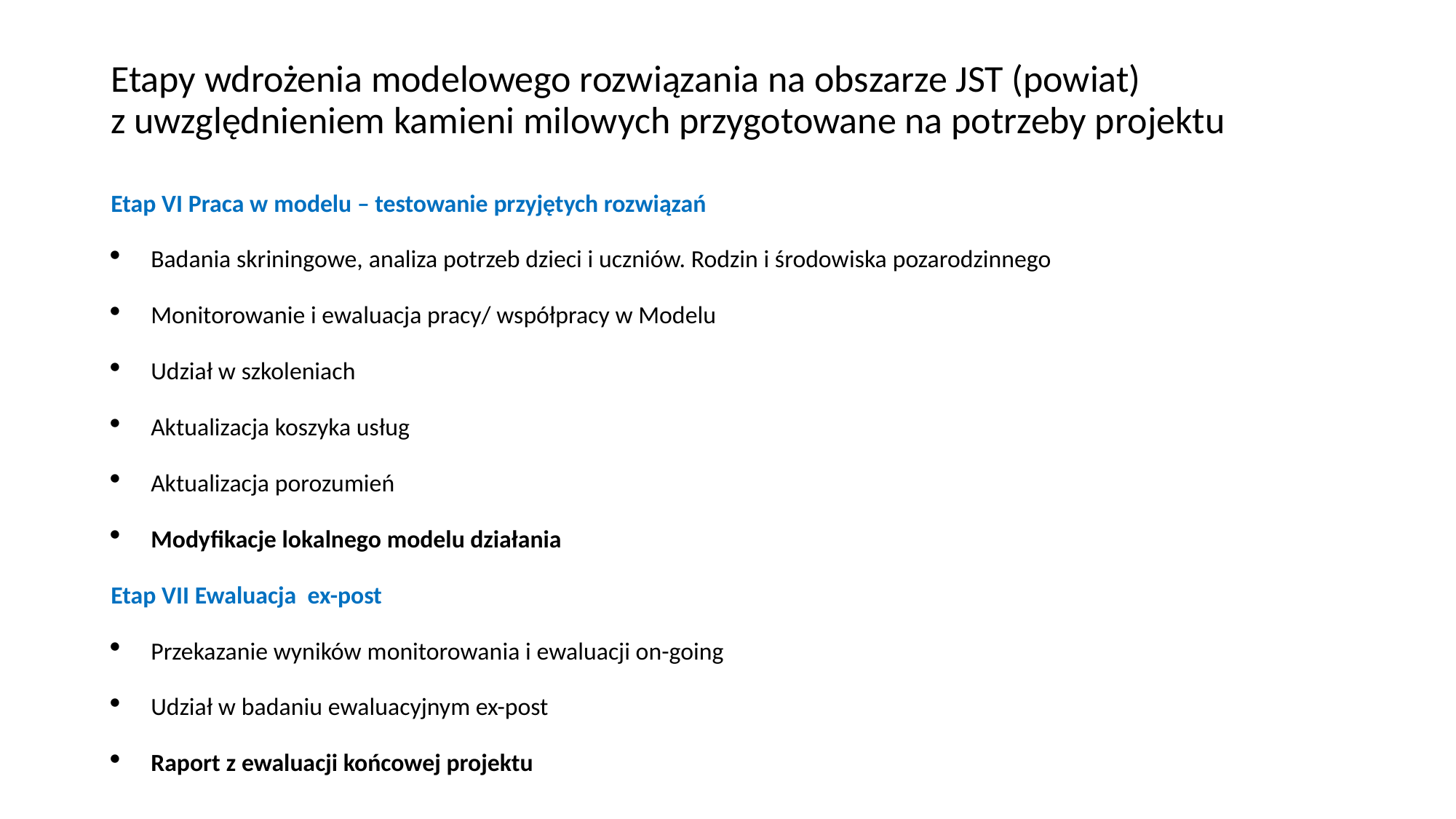

# Etapy wdrożenia modelowego rozwiązania na obszarze JST (powiat) z uwzględnieniem kamieni milowych przygotowane na potrzeby projektu
Etap VI Praca w modelu – testowanie przyjętych rozwiązań
Badania skriningowe, analiza potrzeb dzieci i uczniów. Rodzin i środowiska pozarodzinnego
Monitorowanie i ewaluacja pracy/ współpracy w Modelu
Udział w szkoleniach
Aktualizacja koszyka usług
Aktualizacja porozumień
Modyfikacje lokalnego modelu działania
Etap VII Ewaluacja  ex-post
Przekazanie wyników monitorowania i ewaluacji on-going
Udział w badaniu ewaluacyjnym ex-post
Raport z ewaluacji końcowej projektu